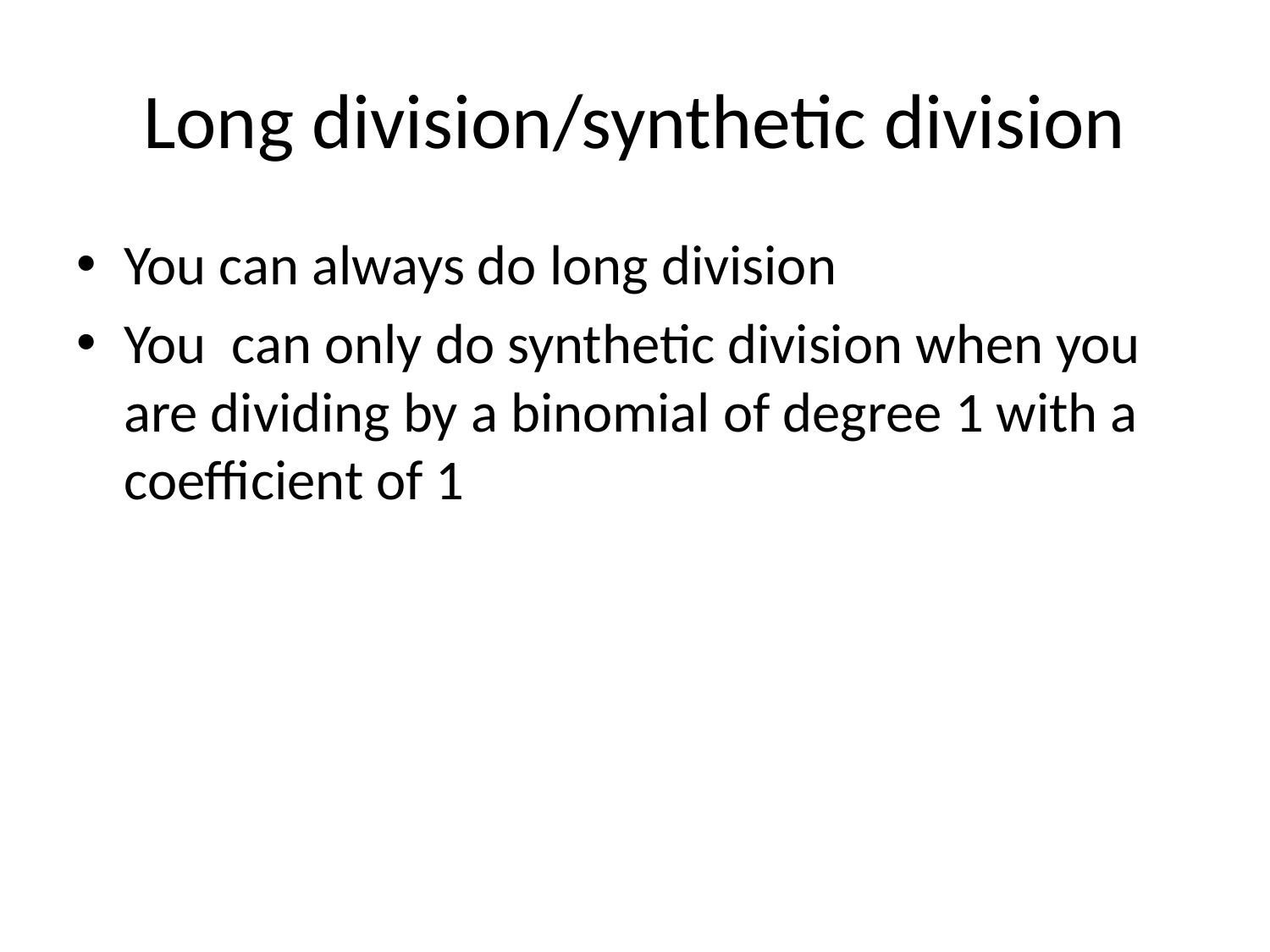

# Long division/synthetic division
You can always do long division
You  can only do synthetic division when you are dividing by a binomial of degree 1 with a coefficient of 1